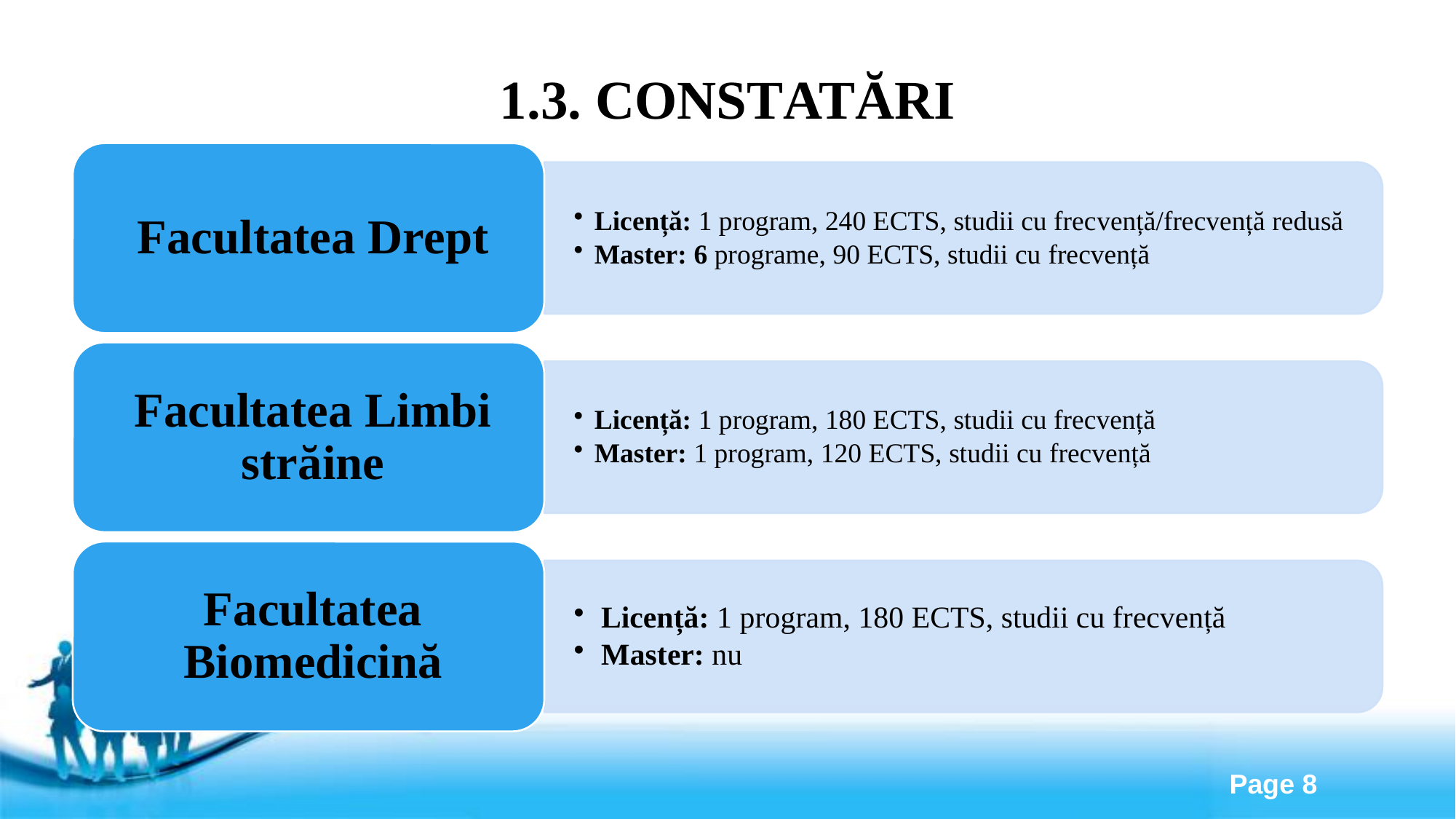

# 1.3. constatări
Licență: 1 program, 240 ECTS, studii cu frecvență/frecvență redusă
Master: 6 programe, 90 ECTS, studii cu frecvență
Facultatea Drept
Licență: 1 program, 180 ECTS, studii cu frecvență
Master: 1 program, 120 ECTS, studii cu frecvență
Facultatea Limbi străine
Licență: 1 program, 180 ECTS, studii cu frecvență
Master: nu
Facultatea Biomedicină